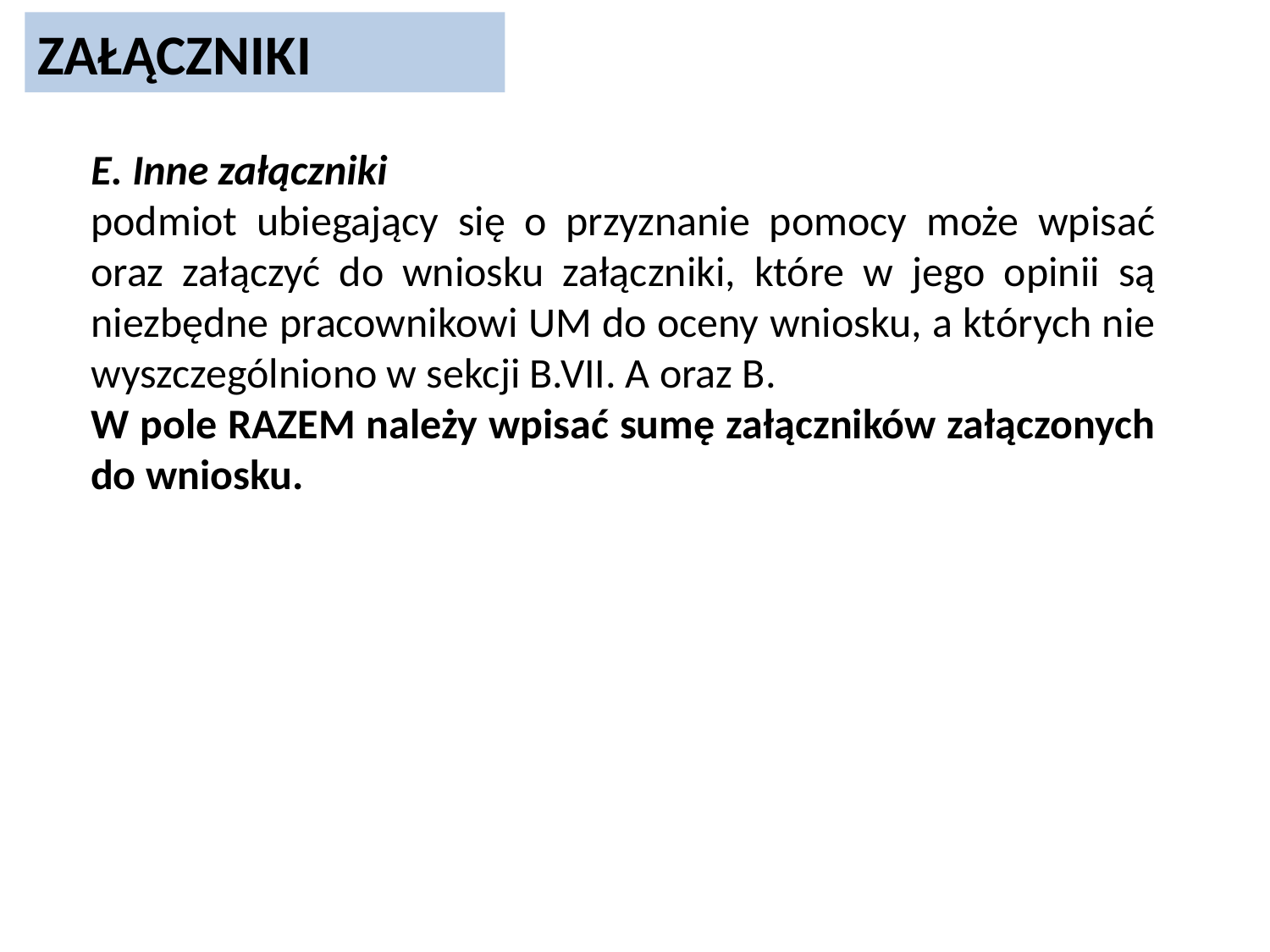

ZAŁĄCZNIKI
E. Inne załączniki
podmiot ubiegający się o przyznanie pomocy może wpisać oraz załączyć do wniosku załączniki, które w jego opinii są niezbędne pracownikowi UM do oceny wniosku, a których nie wyszczególniono w sekcji B.VII. A oraz B.
W pole RAZEM należy wpisać sumę załączników załączonych do wniosku.